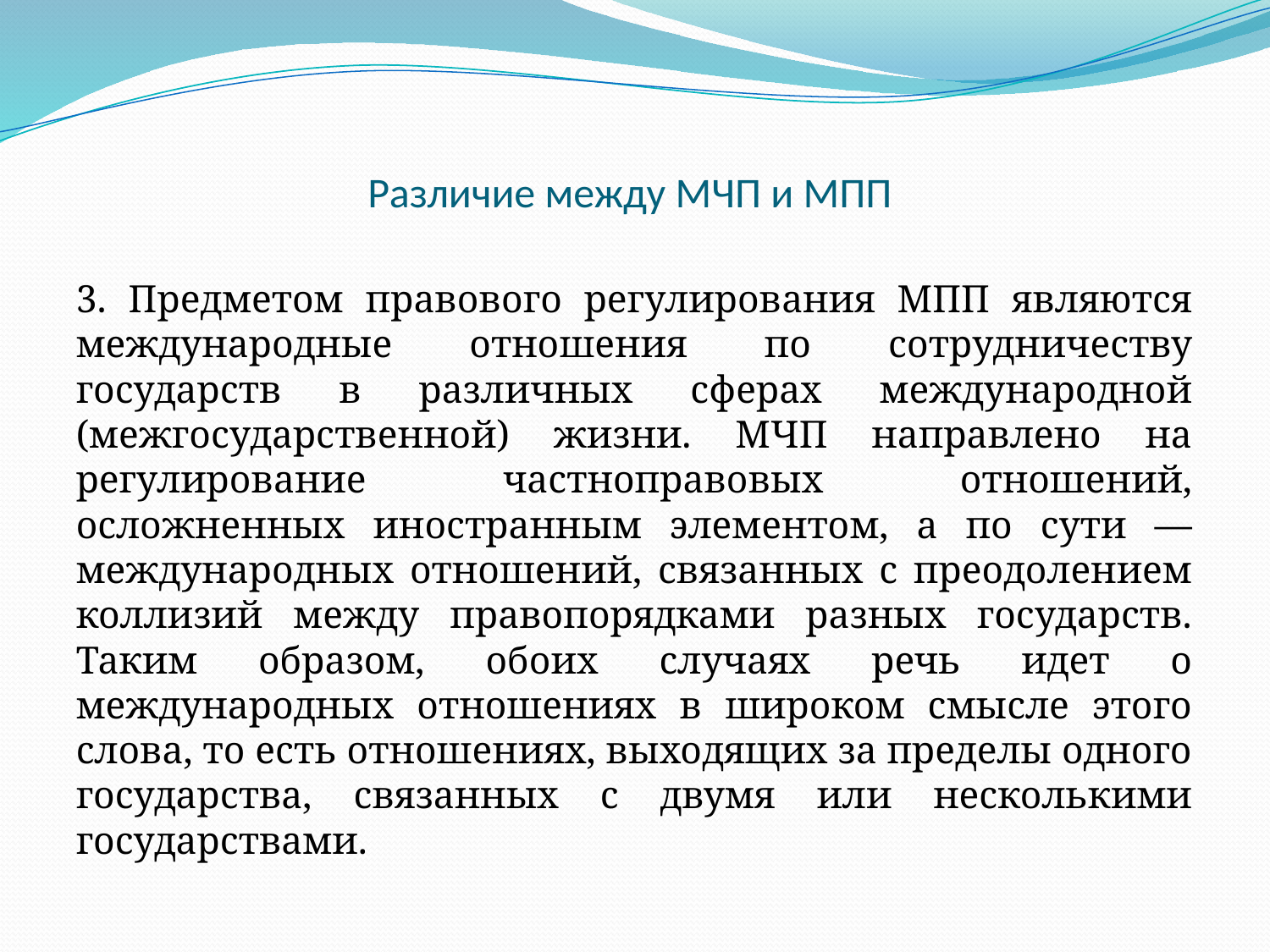

# Различие между МЧП и МПП
3. Предметом правового регулирования МПП являются международные отношения по сотрудничеству государств в различных сферах международной (межгосударственной) жизни. МЧП направлено на регулирование частноправовых отношений, осложненных иностранным элементом, а по сути — международных отношений, связанных с преодолением коллизий между правопорядками разных государств. Таким образом, обоих случаях речь идет о международных отношениях в широком смысле этого слова, то есть отношениях, выходящих за пределы одного государства, связанных с двумя или несколькими государствами.